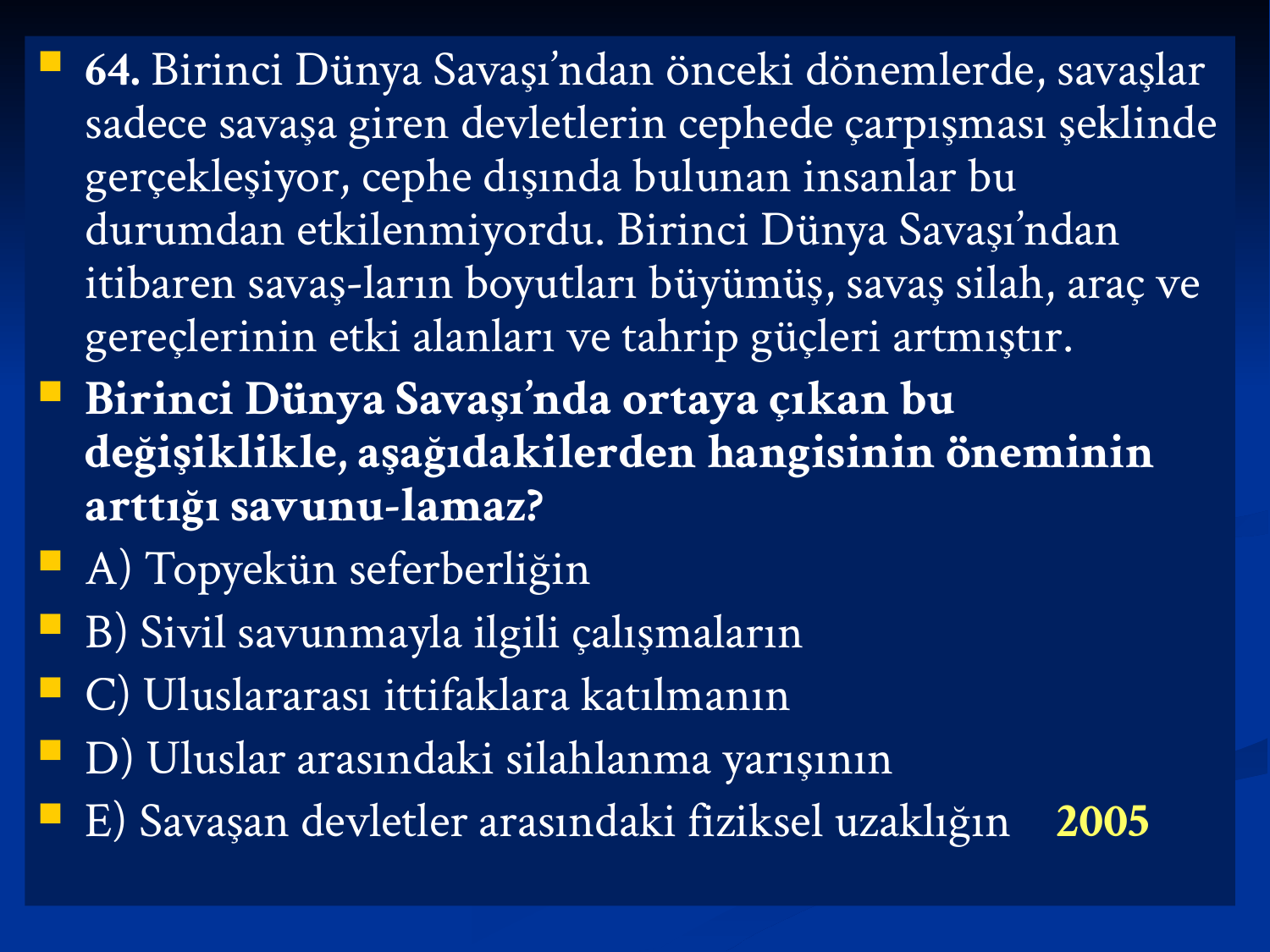

64. Birinci Dünya Savaşı’ndan önceki dönemlerde, savaşlar sadece savaşa giren devletlerin cephede çarpışması şeklinde gerçekleşiyor, cephe dışında bulunan insanlar bu durumdan etkilenmiyordu. Birinci Dünya Savaşı’ndan itibaren savaş-ların boyutları büyümüş, savaş silah, araç ve gereçlerinin etki alanları ve tahrip güçleri artmıştır.
Birinci Dünya Savaşı’nda ortaya çıkan bu değişiklikle, aşağıdakilerden hangisinin öneminin arttığı savunu-lamaz?
A) Topyekün seferberliğin
B) Sivil savunmayla ilgili çalışmaların
C) Uluslararası ittifaklara katılmanın
D) Uluslar arasındaki silahlanma yarışının
E) Savaşan devletler arasındaki fiziksel uzaklığın    2005